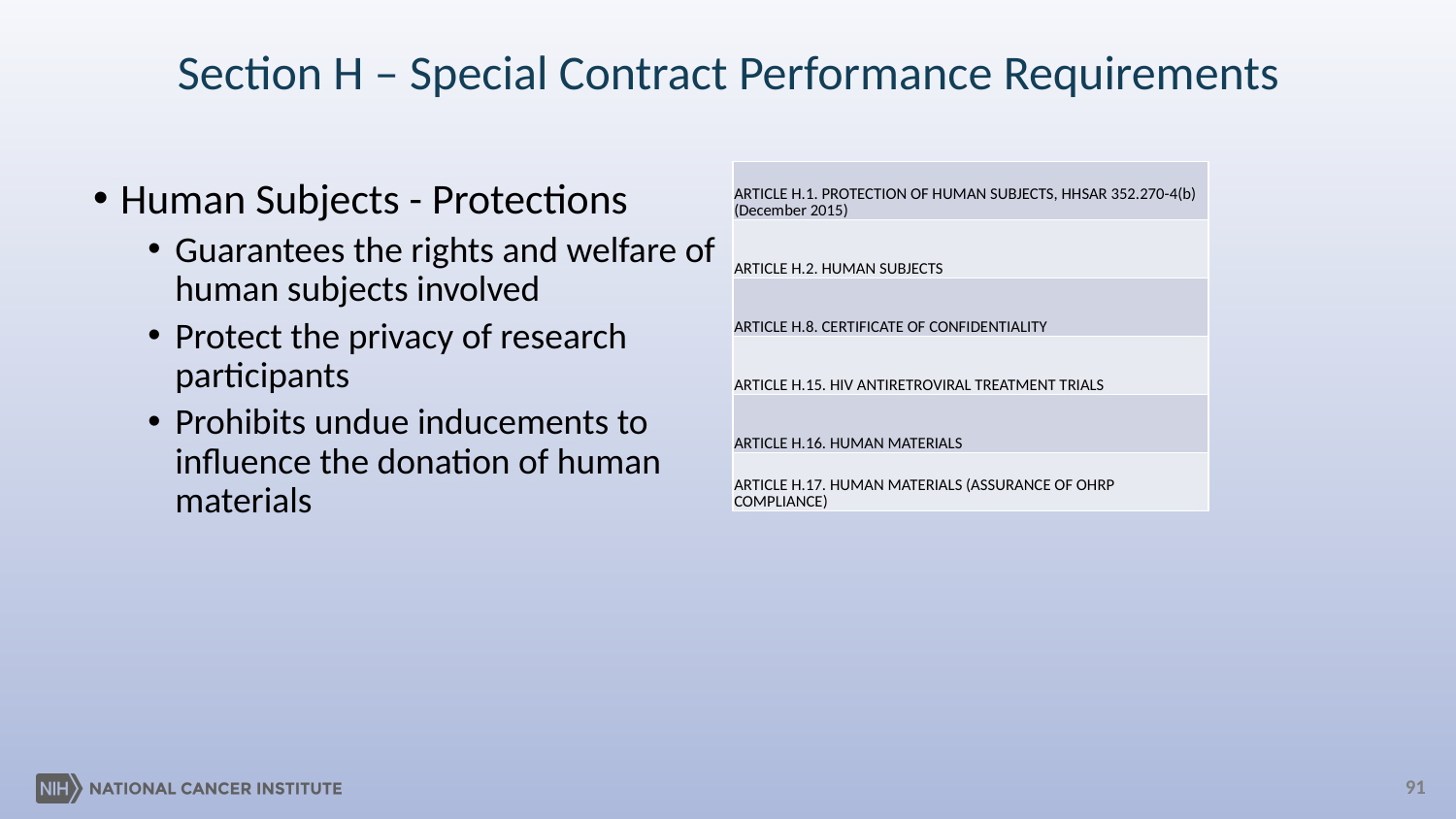

# Section H – Special Contract Performance Requirements
| ARTICLE H.1. PROTECTION OF HUMAN SUBJECTS, HHSAR 352.270-4(b) (December 2015) |
| --- |
| ARTICLE H.2. HUMAN SUBJECTS |
| ARTICLE H.8. CERTIFICATE OF CONFIDENTIALITY |
| ARTICLE H.15. HIV ANTIRETROVIRAL TREATMENT TRIALS |
| ARTICLE H.16. HUMAN MATERIALS |
| ARTICLE H.17. HUMAN MATERIALS (ASSURANCE OF OHRP COMPLIANCE) |
Human Subjects - Protections
Guarantees the rights and welfare of human subjects involved
Protect the privacy of research participants
Prohibits undue inducements to influence the donation of human materials